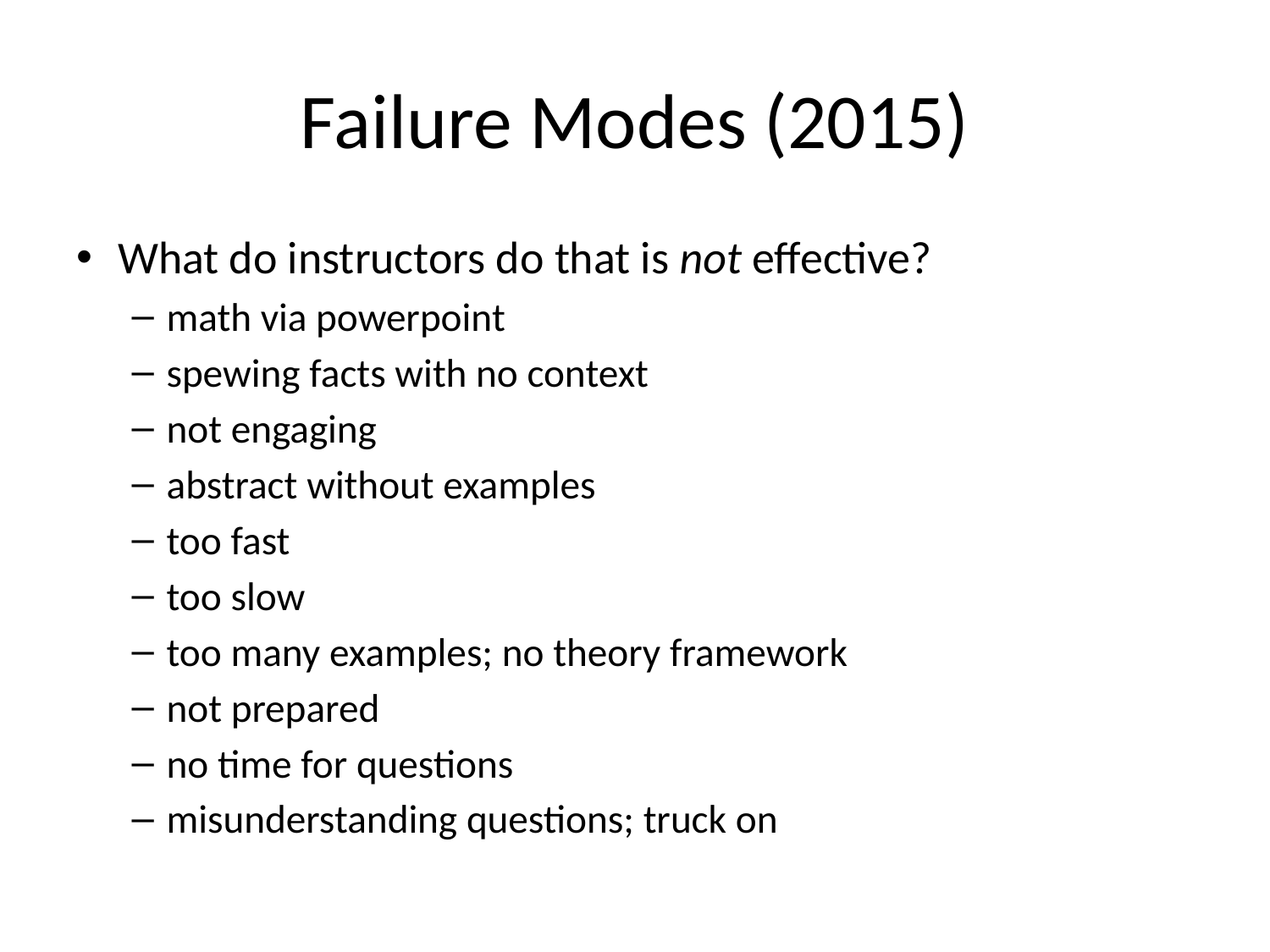

# Failure Modes (2015)
What do instructors do that is not effective?
math via powerpoint
spewing facts with no context
not engaging
abstract without examples
too fast
too slow
too many examples; no theory framework
not prepared
no time for questions
misunderstanding questions; truck on